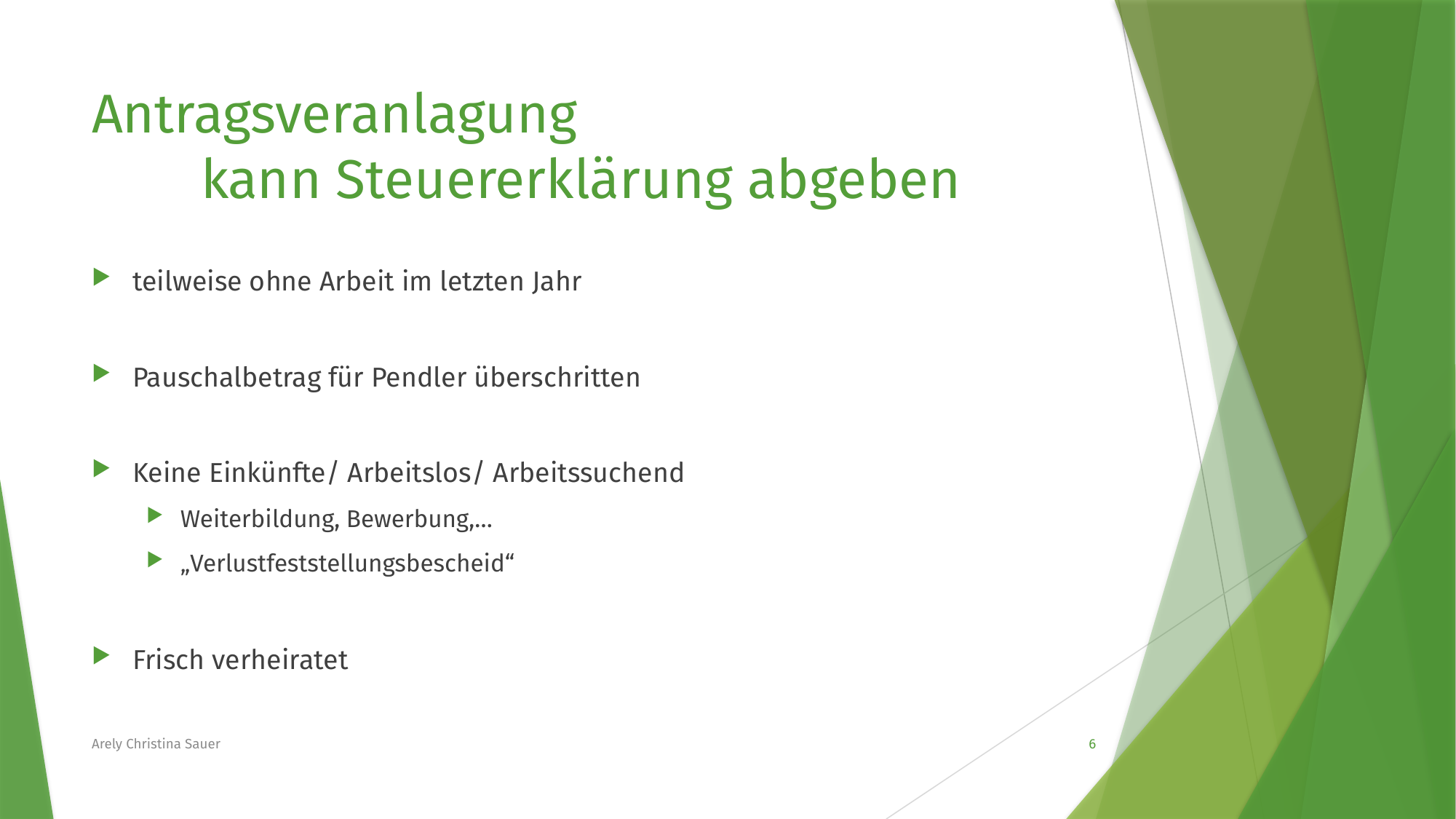

# Antragsveranlagung kann Steuererklärung abgeben
teilweise ohne Arbeit im letzten Jahr

Pauschalbetrag für Pendler überschritten

Keine Einkünfte/ Arbeitslos/ Arbeitssuchend
Weiterbildung, Bewerbung,…
„Verlustfeststellungsbescheid“

Frisch verheiratet
Arely Christina Sauer
6